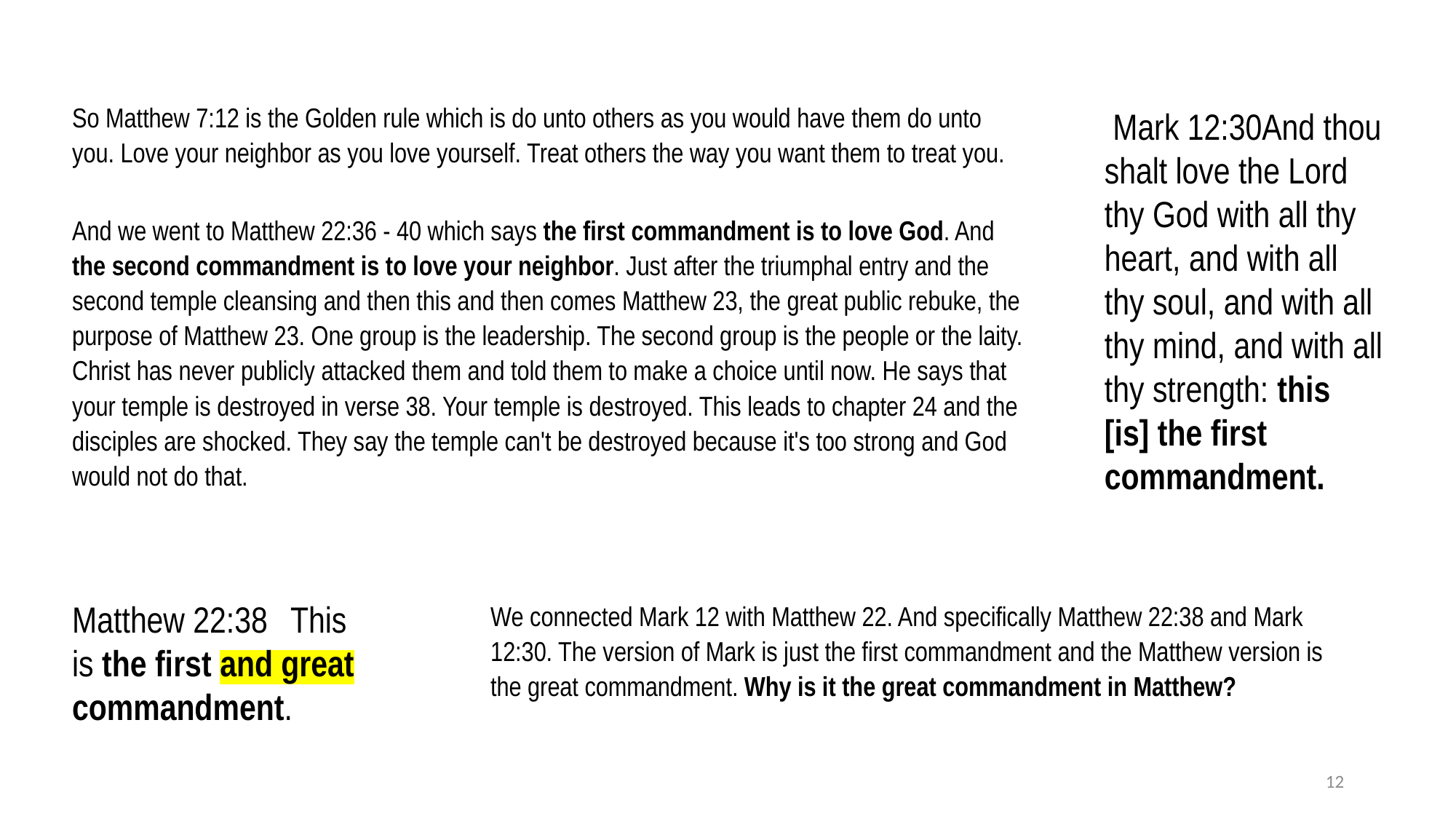

So Matthew 7:12 is the Golden rule which is do unto others as you would have them do unto you. Love your neighbor as you love yourself. Treat others the way you want them to treat you.

And we went to Matthew 22:36 - 40 which says the first commandment is to love God. And the second commandment is to love your neighbor. Just after the triumphal entry and the second temple cleansing and then this and then comes Matthew 23, the great public rebuke, the purpose of Matthew 23. One group is the leadership. The second group is the people or the laity. Christ has never publicly attacked them and told them to make a choice until now. He says that your temple is destroyed in verse 38. Your temple is destroyed. This leads to chapter 24 and the disciples are shocked. They say the temple can't be destroyed because it's too strong and God would not do that.
 Mark 12:30And thou shalt love the Lord thy God with all thy heart, and with all thy soul, and with all thy mind, and with all thy strength: this [is] the first commandment.
Matthew 22:38	This is the first and great commandment.
We connected Mark 12 with Matthew 22. And specifically Matthew 22:38 and Mark 12:30. The version of Mark is just the first commandment and the Matthew version is the great commandment. Why is it the great commandment in Matthew?
12